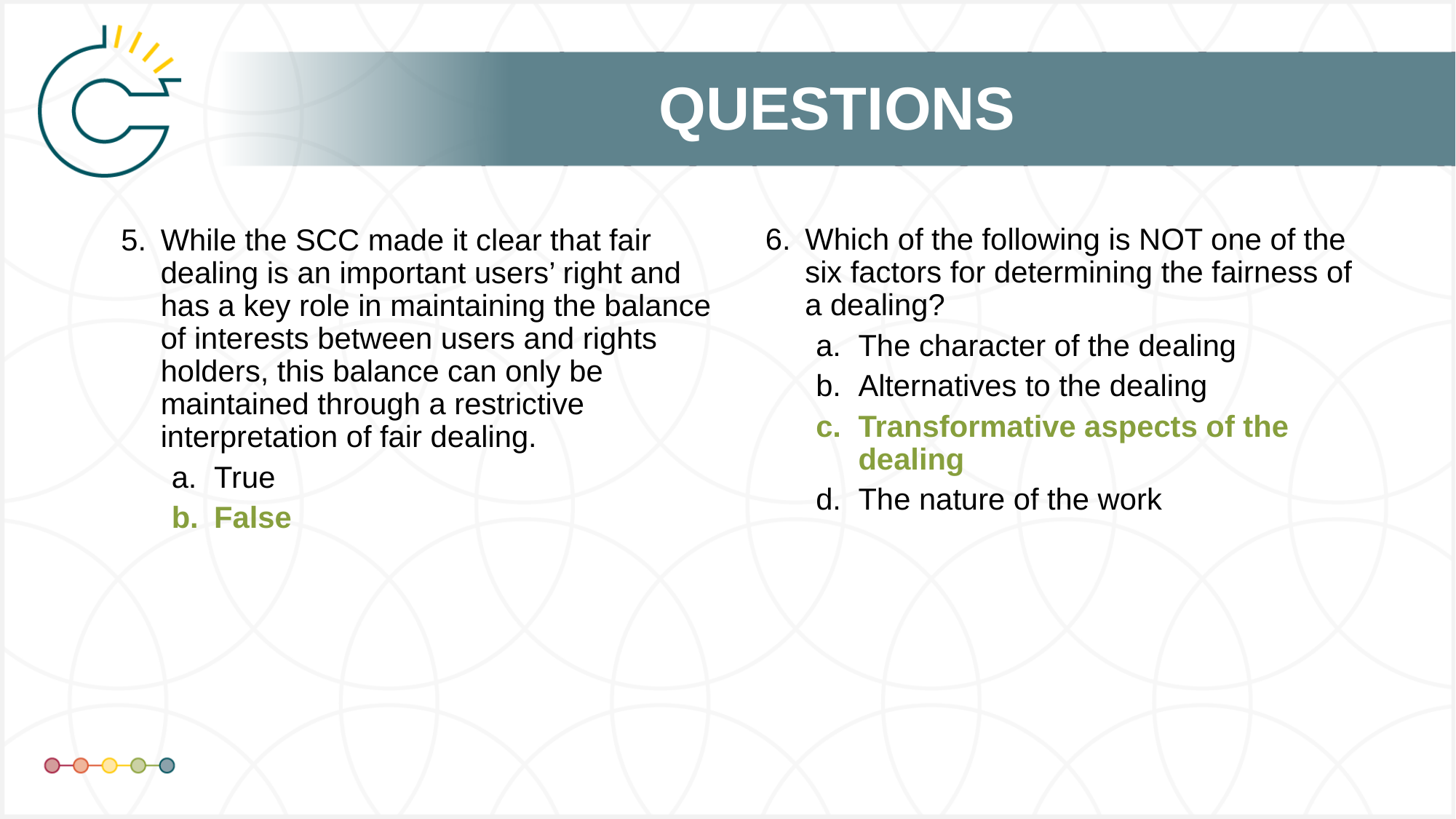

Which of the following is NOT one of the six factors for determining the fairness of a dealing?
The character of the dealing
Alternatives to the dealing
Transformative aspects of the dealing
The nature of the work

While the SCC made it clear that fair dealing is an important users’ right and has a key role in maintaining the balance of interests between users and rights holders, this balance can only be maintained through a restrictive interpretation of fair dealing.
True
False